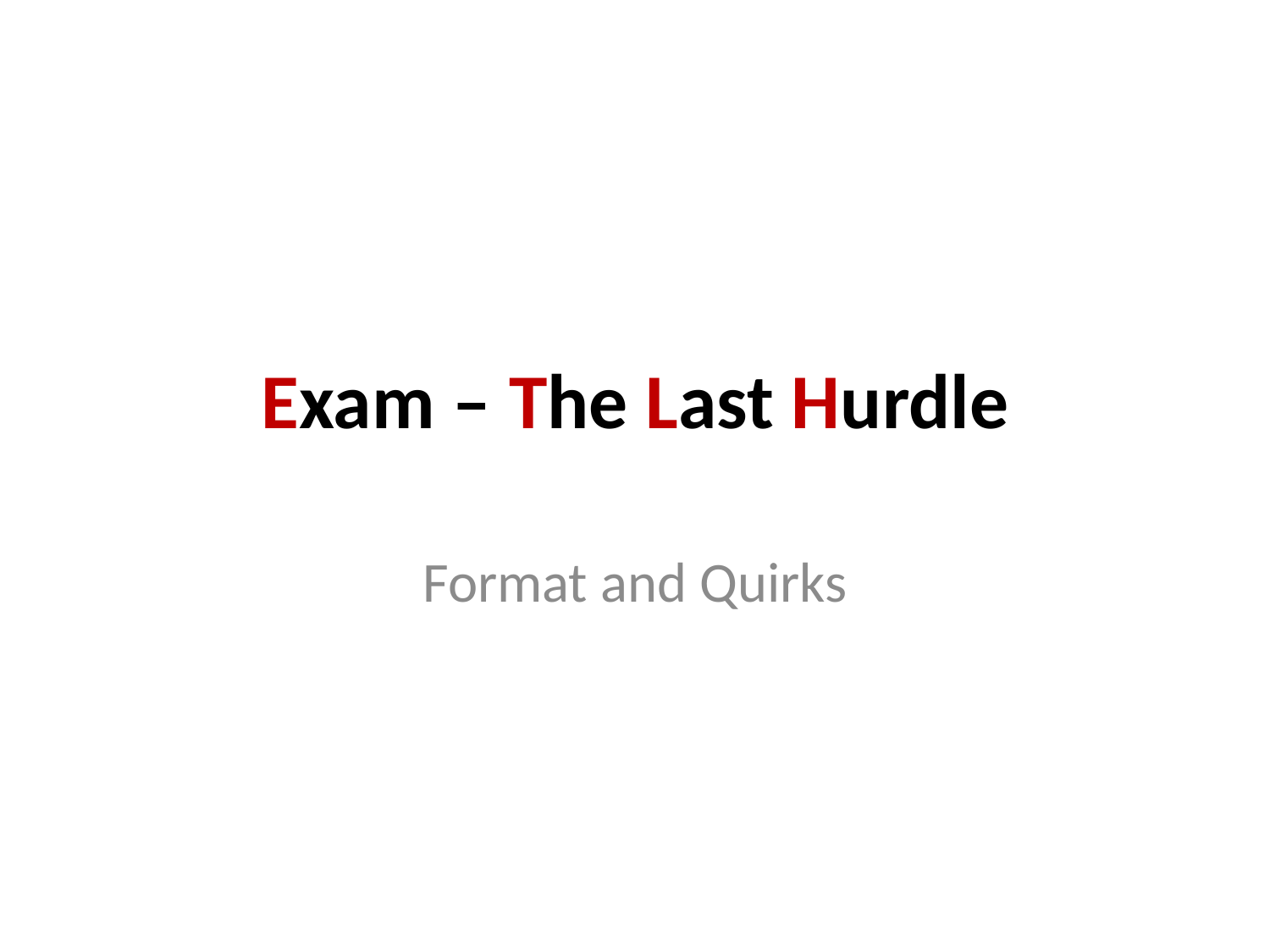

# Exam – The Last Hurdle
Format and Quirks